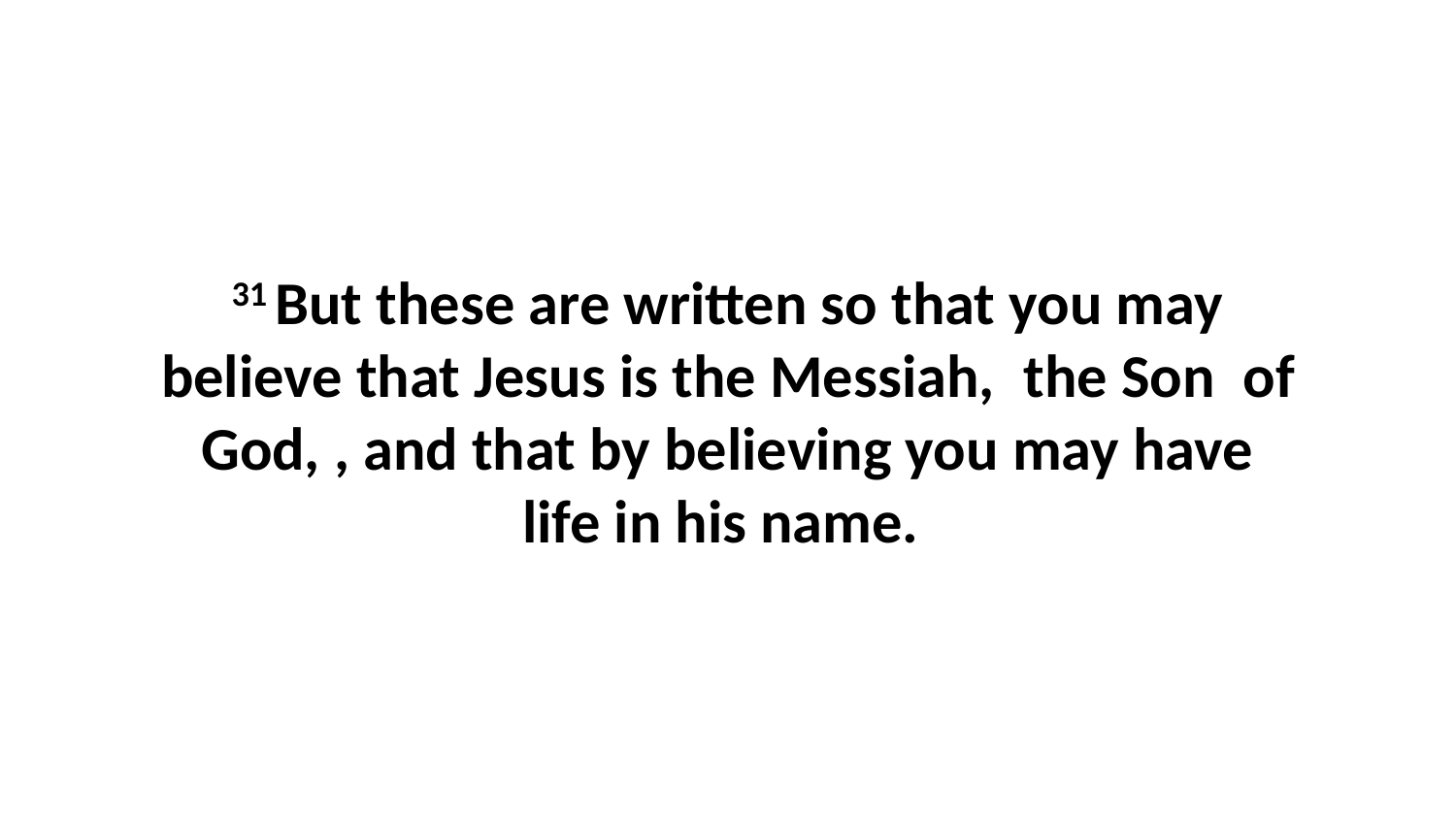

31 But these are written so that you may believe that Jesus is the Messiah,  the Son  of God, , and that by believing you may have life in his name.